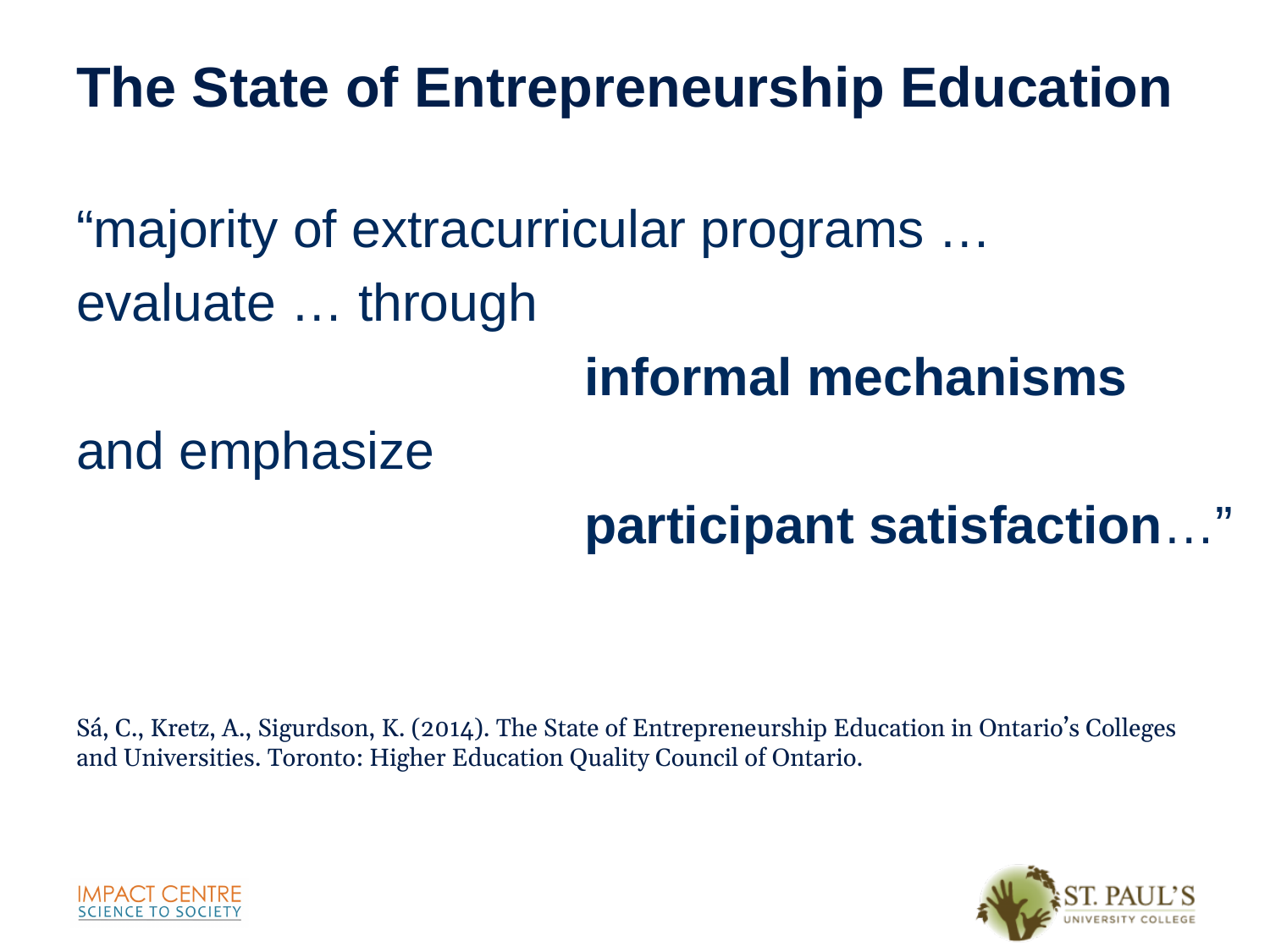

# The State of Entrepreneurship Education
“majority of extracurricular programs …
evaluate … through
				informal mechanisms
and emphasize
				participant satisfaction…”

Sá, C., Kretz, A., Sigurdson, K. (2014). The State of Entrepreneurship Education in Ontario’s Colleges and Universities. Toronto: Higher Education Quality Council of Ontario.